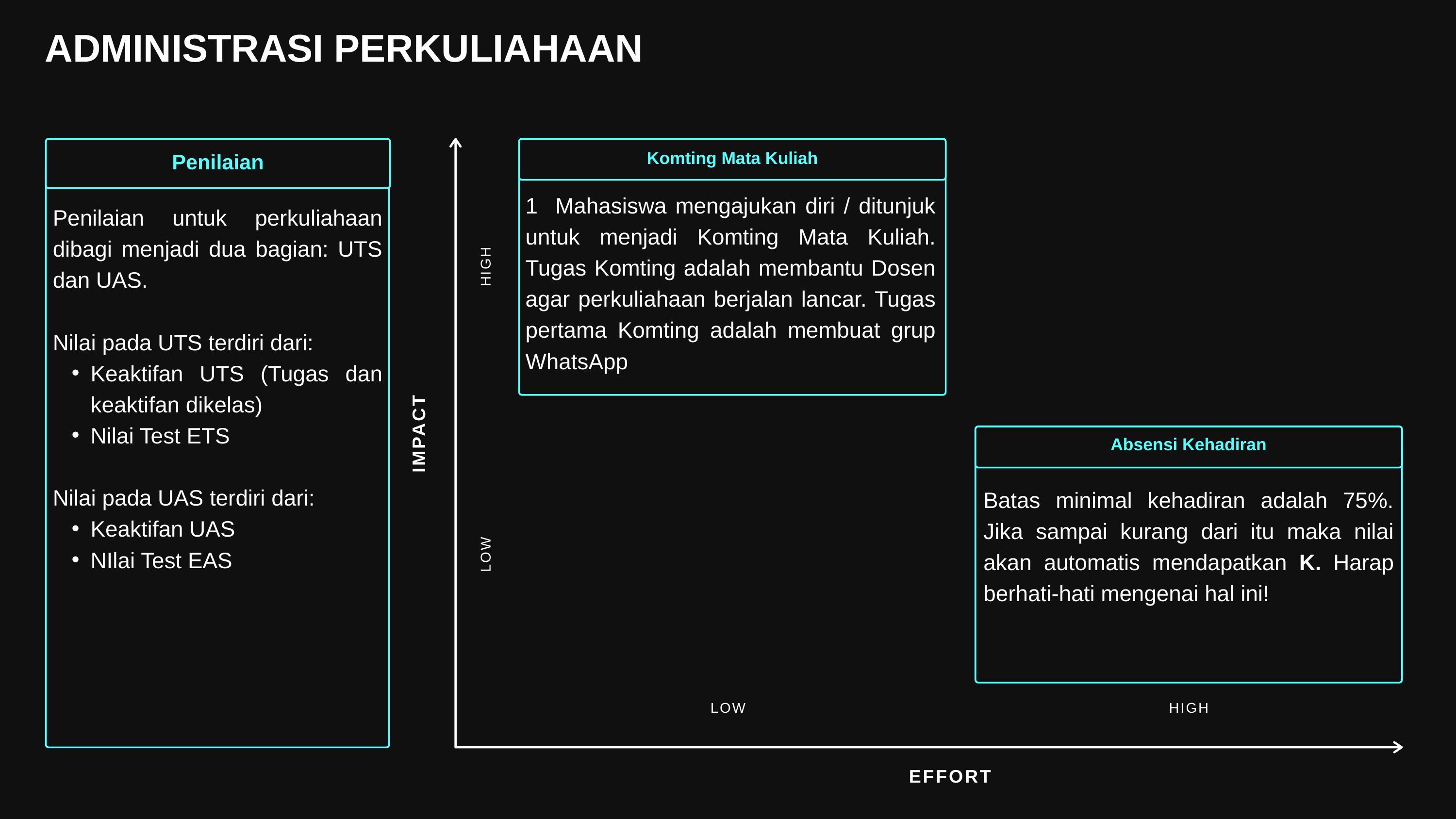

ADMINISTRASI PERKULIAHAAN

Komting Mata Kuliah
Penilaian

1  Mahasiswa mengajukan diri / ditunjuk untuk menjadi Komting Mata Kuliah. Tugas Komting adalah membantu Dosen agar perkuliahaan berjalan lancar. Tugas pertama Komting adalah membuat grup WhatsApp
Penilaian untuk perkuliahaan dibagi menjadi dua bagian: UTS dan UAS.

Nilai pada UTS terdiri dari:
Keaktifan UTS (Tugas dan keaktifan dikelas)
Nilai Test ETS

Nilai pada UAS terdiri dari:
Keaktifan UAS
NIlai Test EAS
HIGH

IMPACT

Absensi Kehadiran

Batas minimal kehadiran adalah 75%. Jika sampai kurang dari itu maka nilai akan automatis mendapatkan K. Harap berhati-hati mengenai hal ini!
LOW
LOW
HIGH

EFFORT